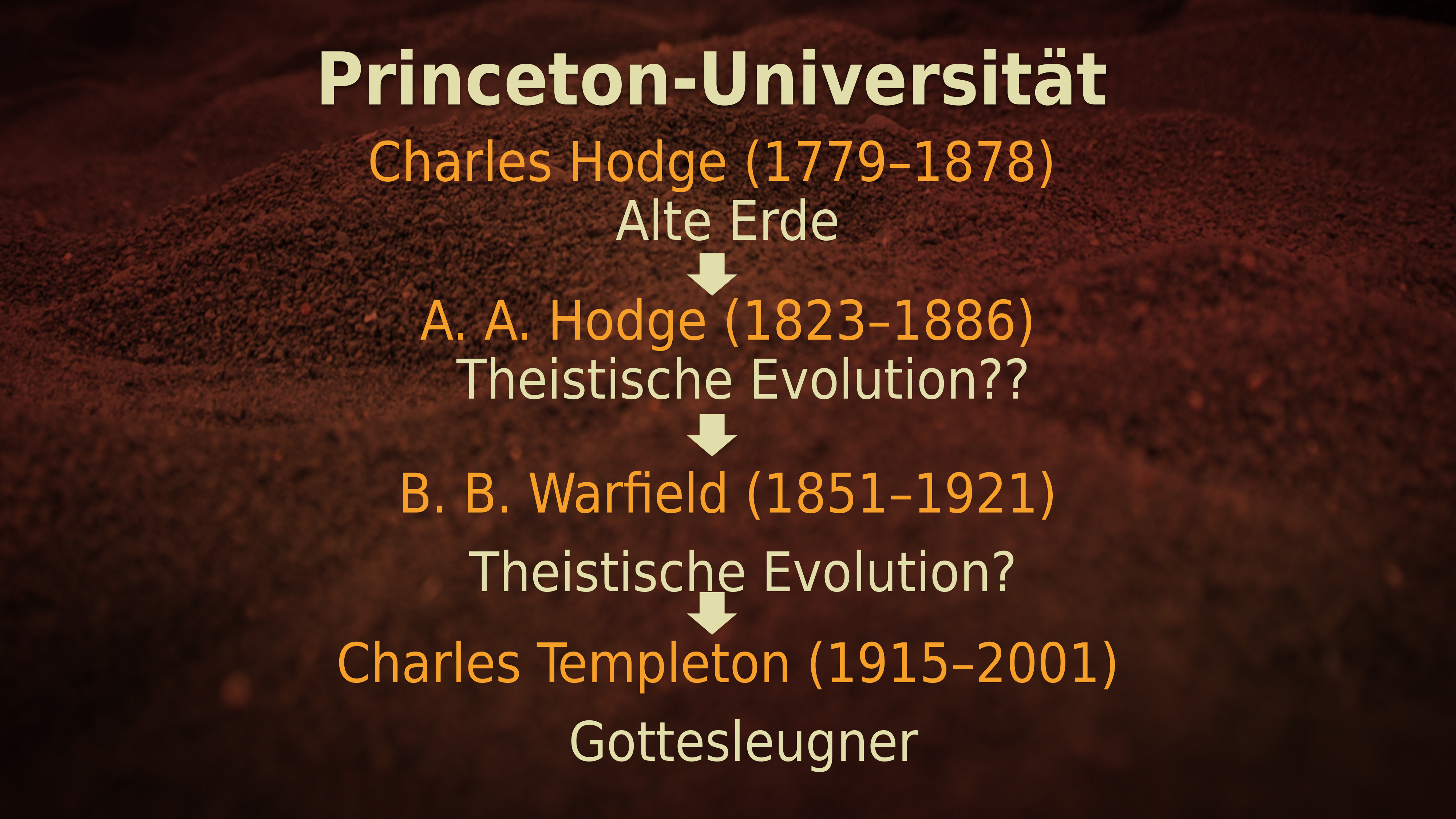

Princeton-Universität
Charles Hodge (1779–1878)
  Alte Erde

A. A. Hodge (1823–1886)
  Theistische Evolution??

B. B. Warfield (1851–1921)
  Theistische Evolution?

Charles Templeton (1915–2001)
  Gottesleugner